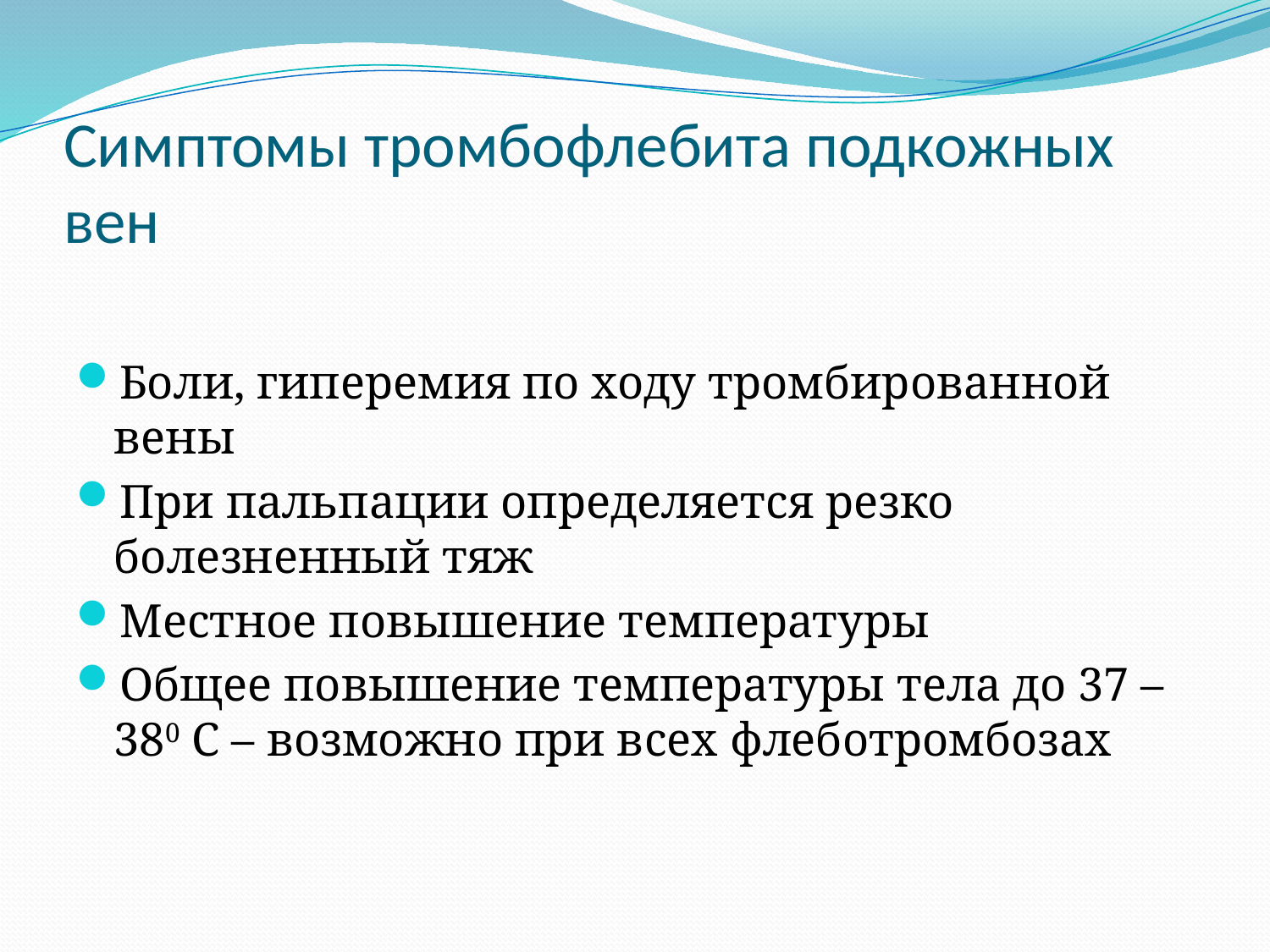

# Симптомы тромбофлебита подкожных вен
Боли, гиперемия по ходу тромбированной вены
При пальпации определяется резко болезненный тяж
Местное повышение температуры
Общее повышение температуры тела до 37 – 380 С – возможно при всех флеботромбозах